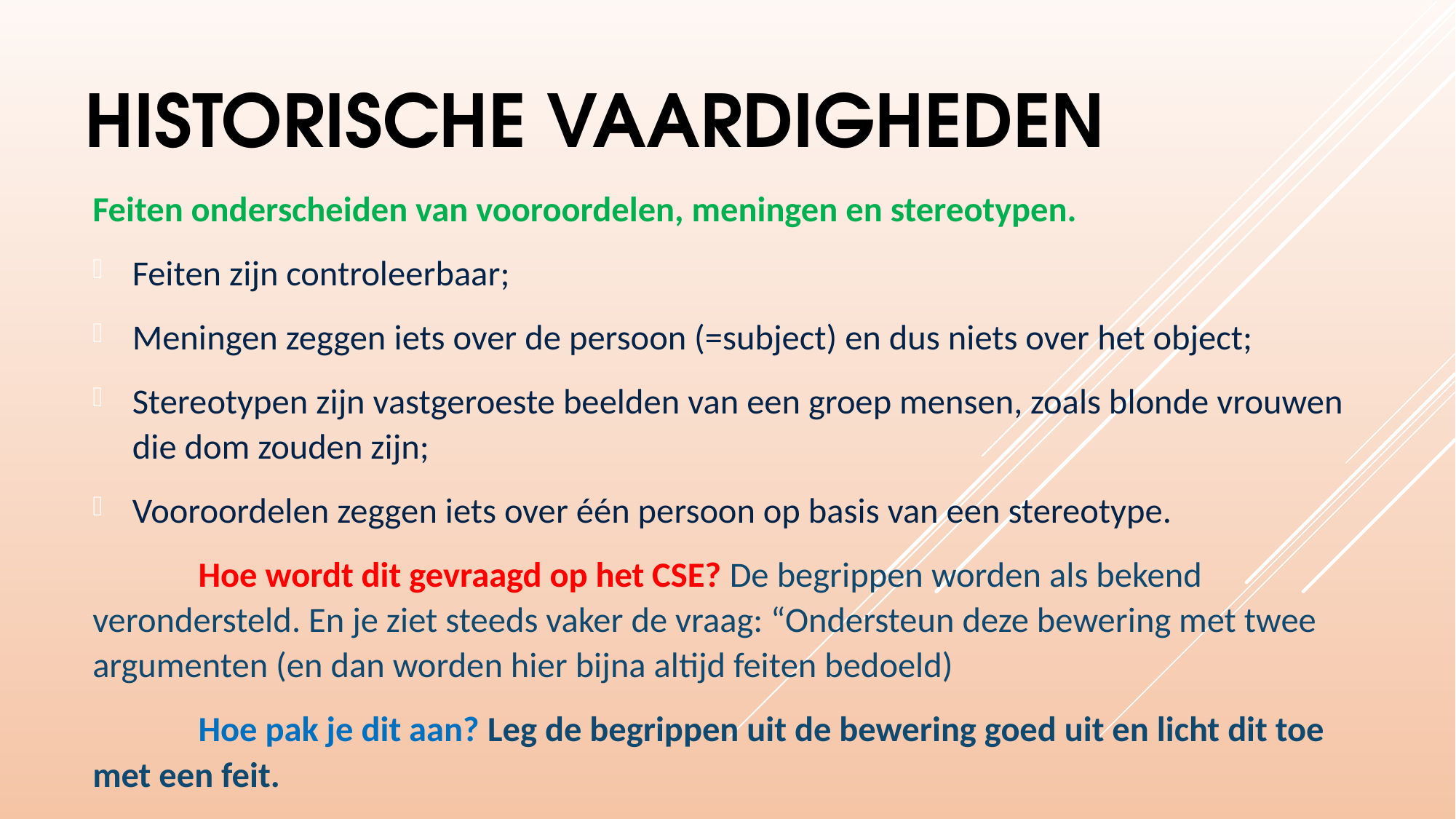

# Historische vaardigheden
Feiten onderscheiden van vooroordelen, meningen en stereotypen.
Feiten zijn controleerbaar;
Meningen zeggen iets over de persoon (=subject) en dus niets over het object;
Stereotypen zijn vastgeroeste beelden van een groep mensen, zoals blonde vrouwen die dom zouden zijn;
Vooroordelen zeggen iets over één persoon op basis van een stereotype.
	Hoe wordt dit gevraagd op het CSE? De begrippen worden als bekend verondersteld. En je ziet steeds vaker de vraag: “Ondersteun deze bewering met twee argumenten (en dan worden hier bijna altijd feiten bedoeld)
	Hoe pak je dit aan? Leg de begrippen uit de bewering goed uit en licht dit toe met een feit.